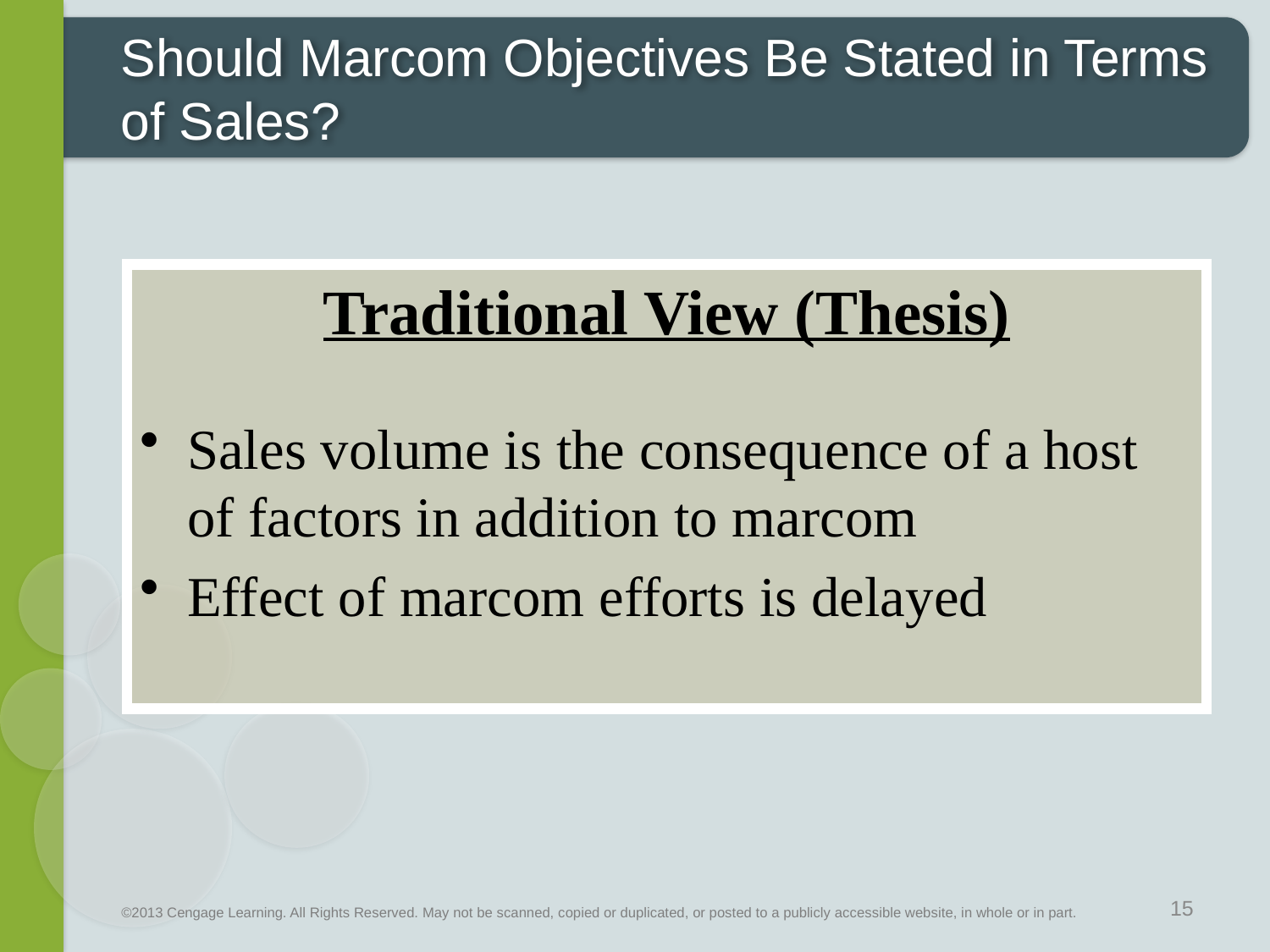

# Should Marcom Objectives Be Stated in Terms of Sales?
Traditional View (Thesis)

Sales volume is the consequence of a host of factors in addition to marcom
Effect of marcom efforts is delayed
15